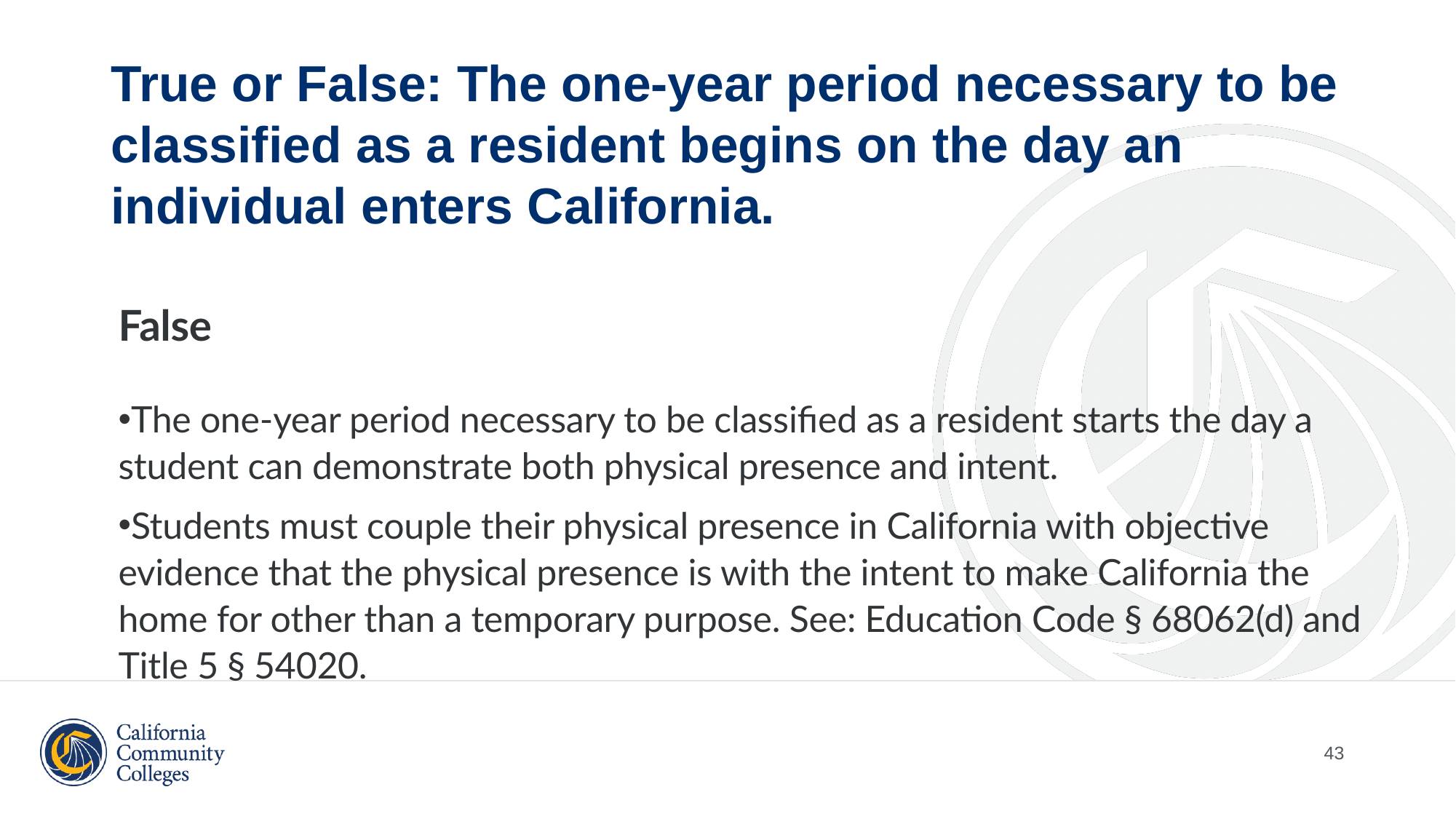

# True or False: The one-year period necessary to be classified as a resident begins on the day an individual enters California.
False

The one-year period necessary to be classified as a resident starts the day a student can demonstrate both physical presence and intent.
Students must couple their physical presence in California with objective evidence that the physical presence is with the intent to make California the home for other than a temporary purpose. See: Education Code § 68062(d) and Title 5 § 54020.

43